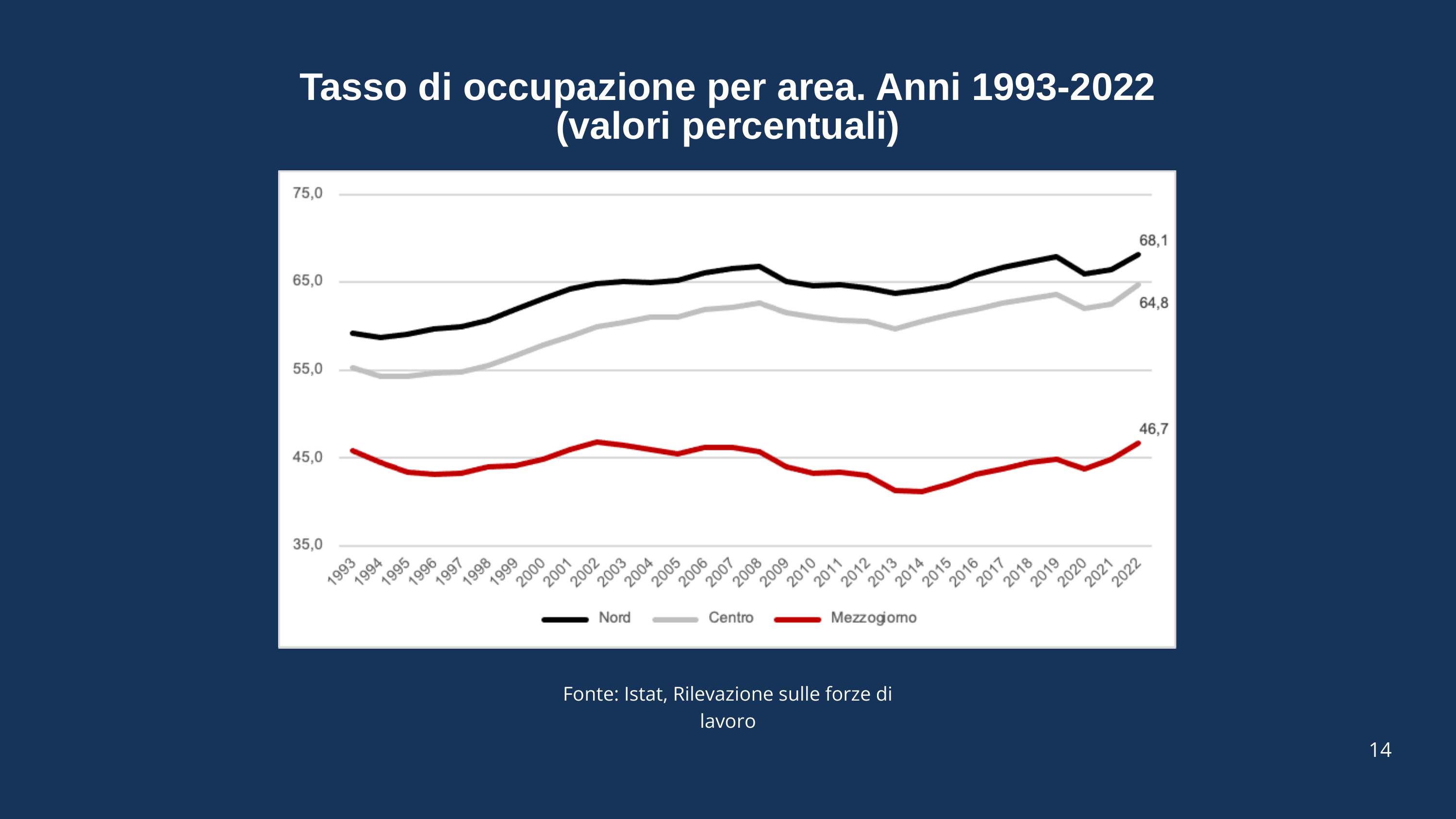

Tasso di occupazione per area. Anni 1993-2022 (valori percentuali)

Fonte: Istat, Rilevazione sulle forze di lavoro
14